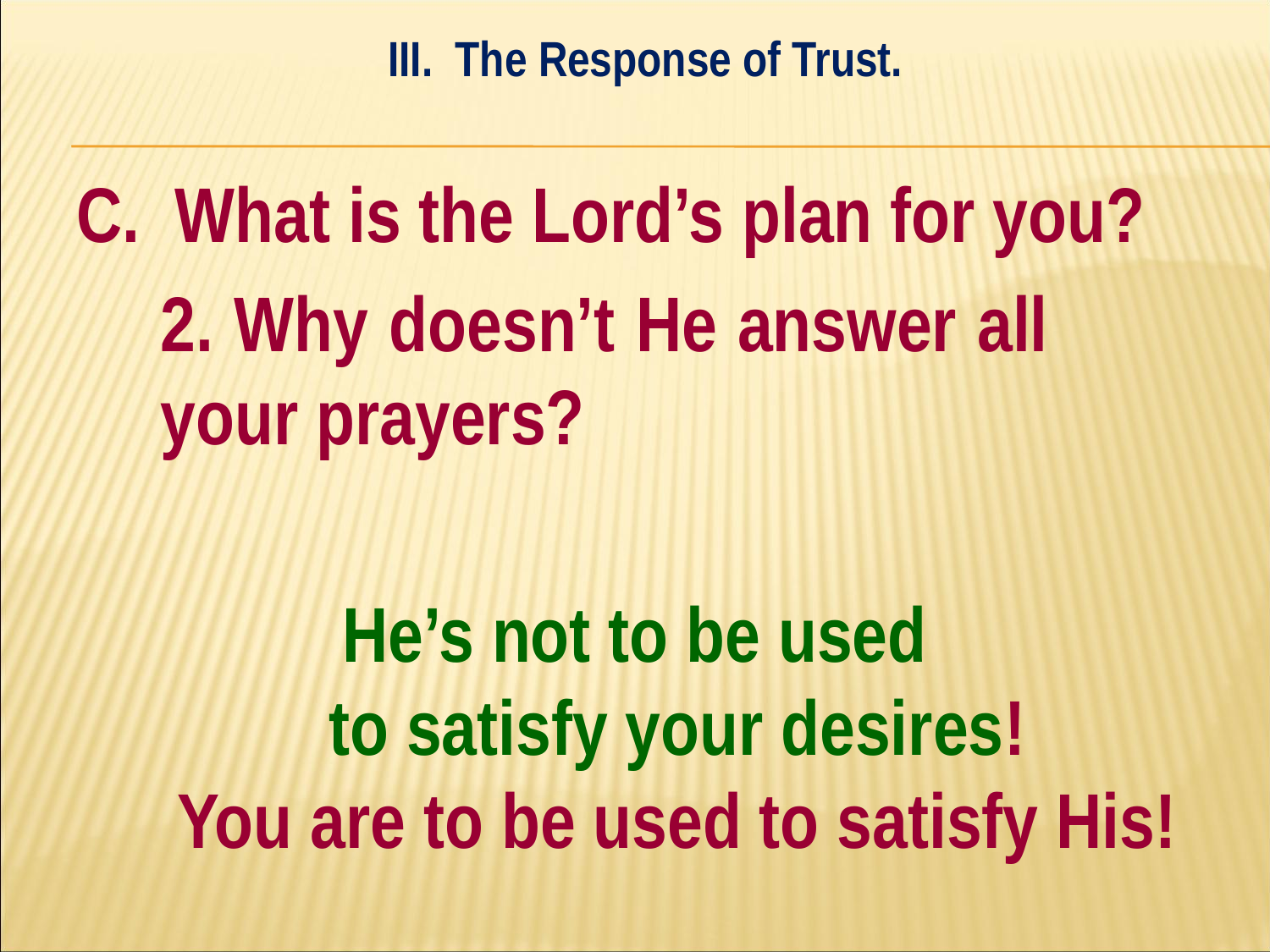

III.  The Response of Trust.
#
C.  What is the Lord’s plan for you?
	2. Why doesn’t He answer all 	your prayers?

He’s not to be used
to satisfy your desires!
You are to be used to satisfy His!